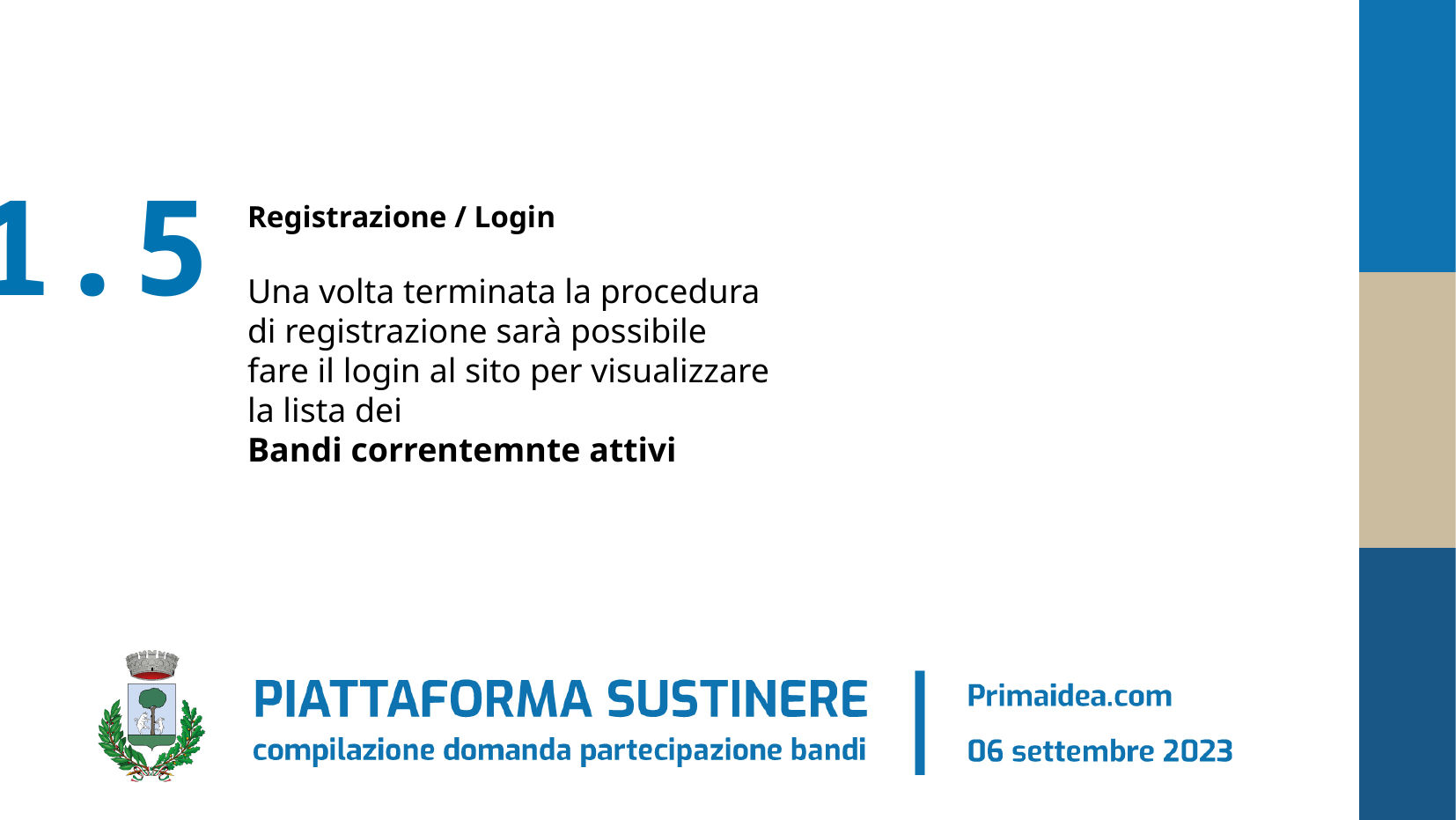

1.5
Registrazione / Login
Una volta terminata la procedura di registrazione sarà possibile fare il login al sito per visualizzare la lista dei
Bandi correntemnte attivi